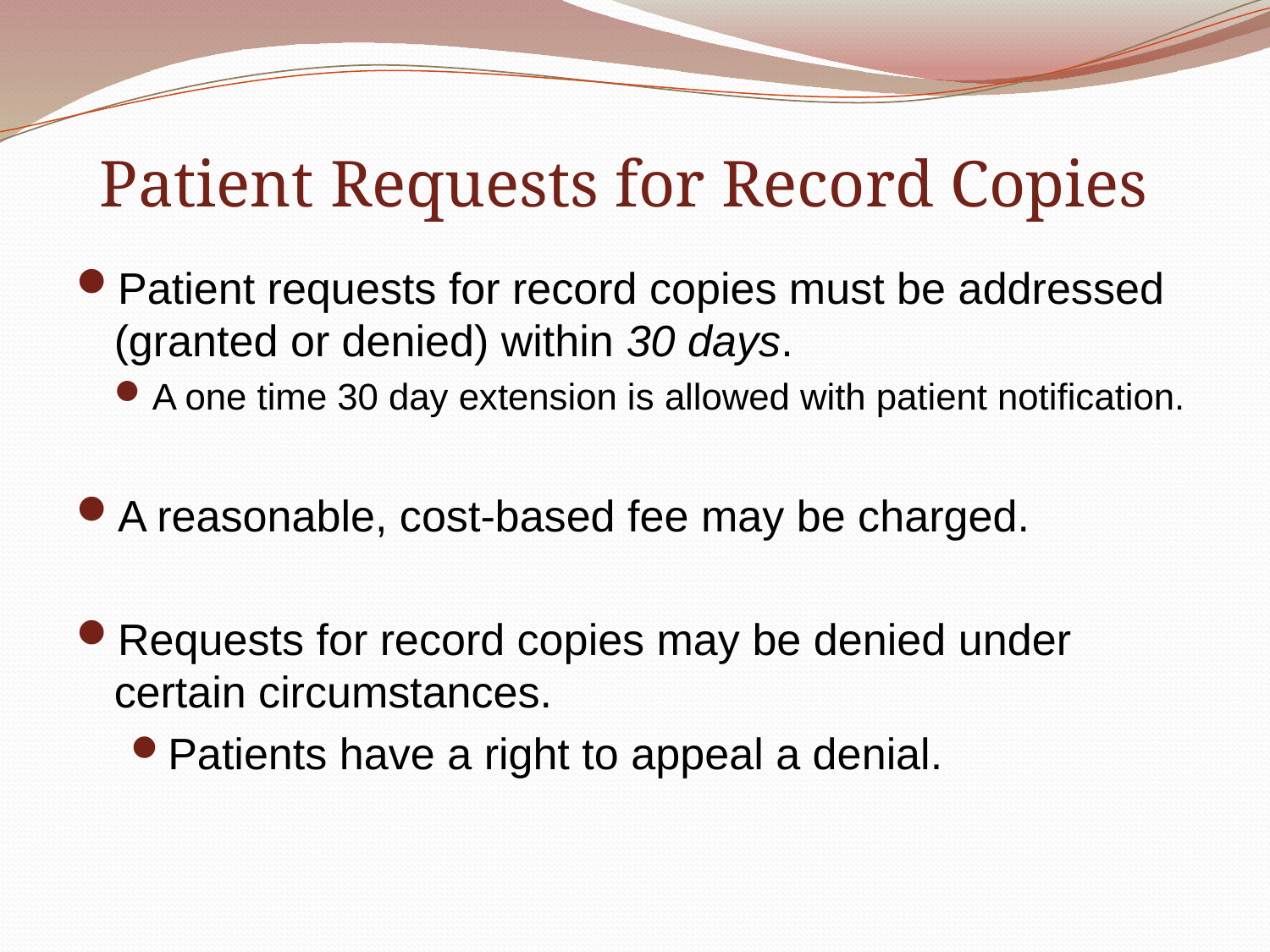

# Patient Requests for Record Copies
Patient requests for record copies must be addressed (granted or denied) within 30 days.
A one time 30 day extension is allowed with patient notification.

A reasonable, cost-based fee may be charged.

Requests for record copies may be denied under certain circumstances.
Patients have a right to appeal a denial.